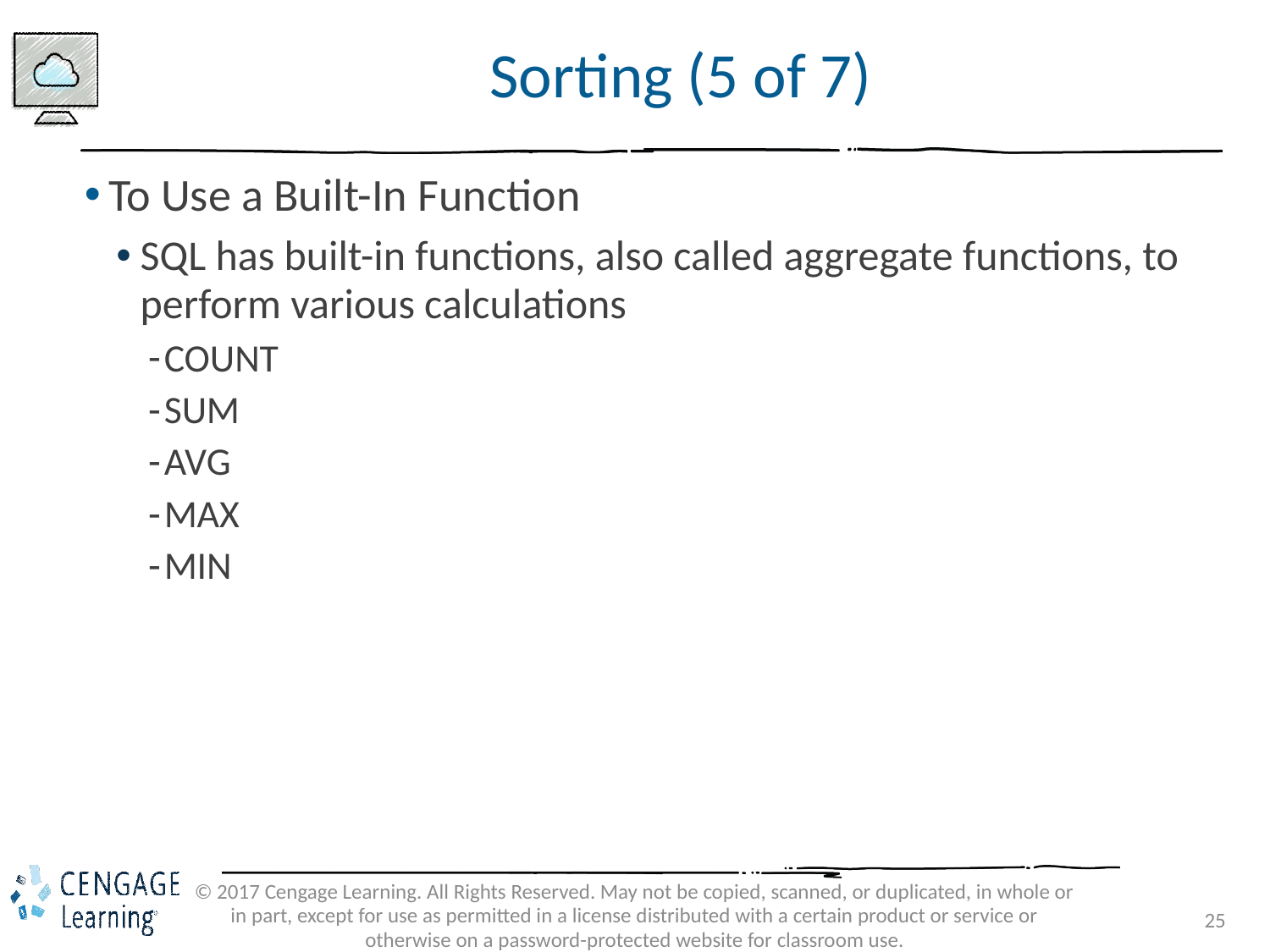

# Sorting (5 of 7)
To Use a Built-In Function
SQL has built-in functions, also called aggregate functions, to perform various calculations
COUNT
SUM
AVG
MAX
MIN